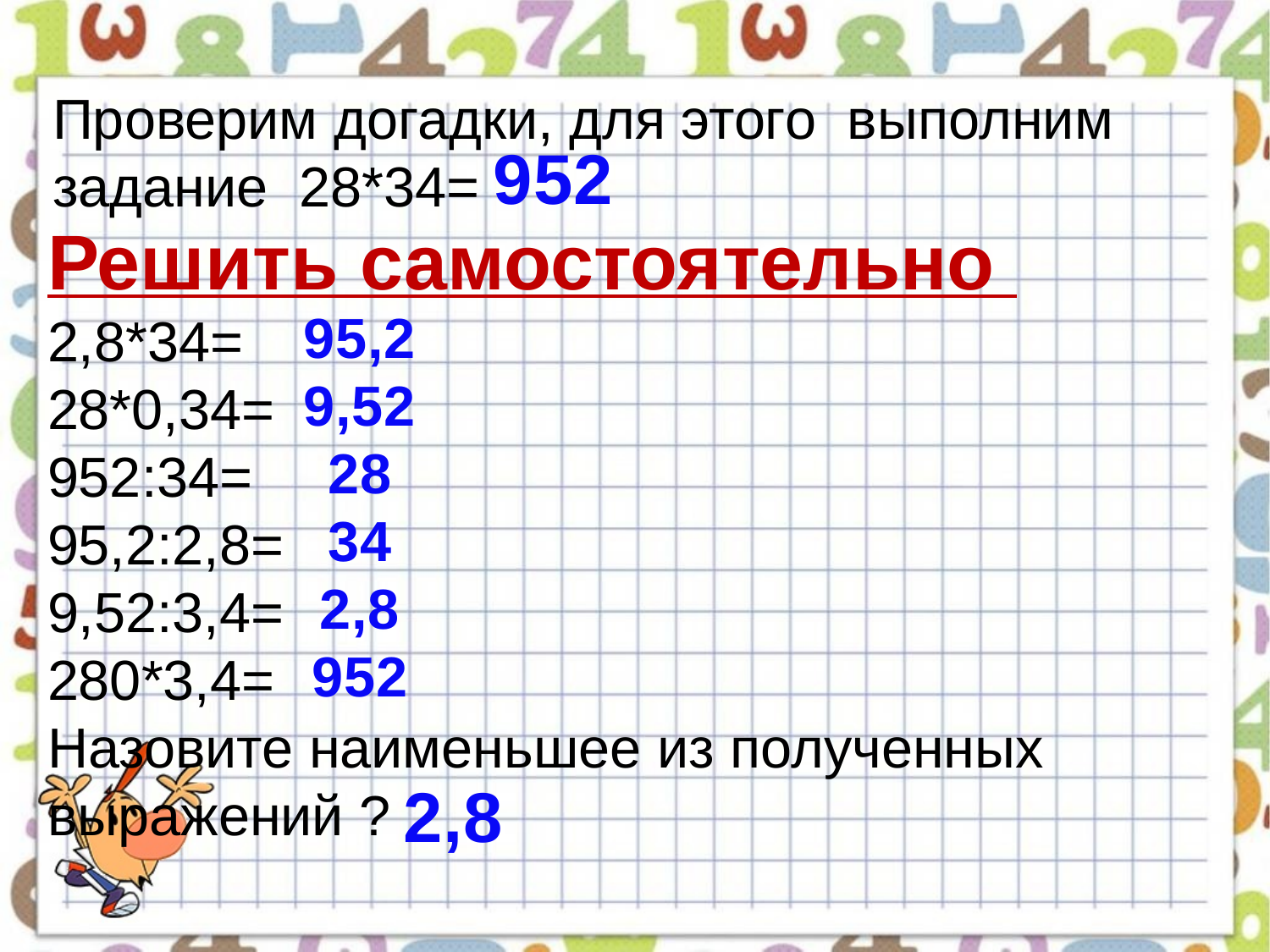

Проверим догадки, для этого  выполним задание  28*34=
952
Решить самостоятельно
2,8*34=
28*0,34=
952:34=
95,2:2,8=
9,52:3,4=
280*3,4=
Назовите наименьшее из полученных выражений ?
95,2
9,52
28
34
2,8
952
2,8